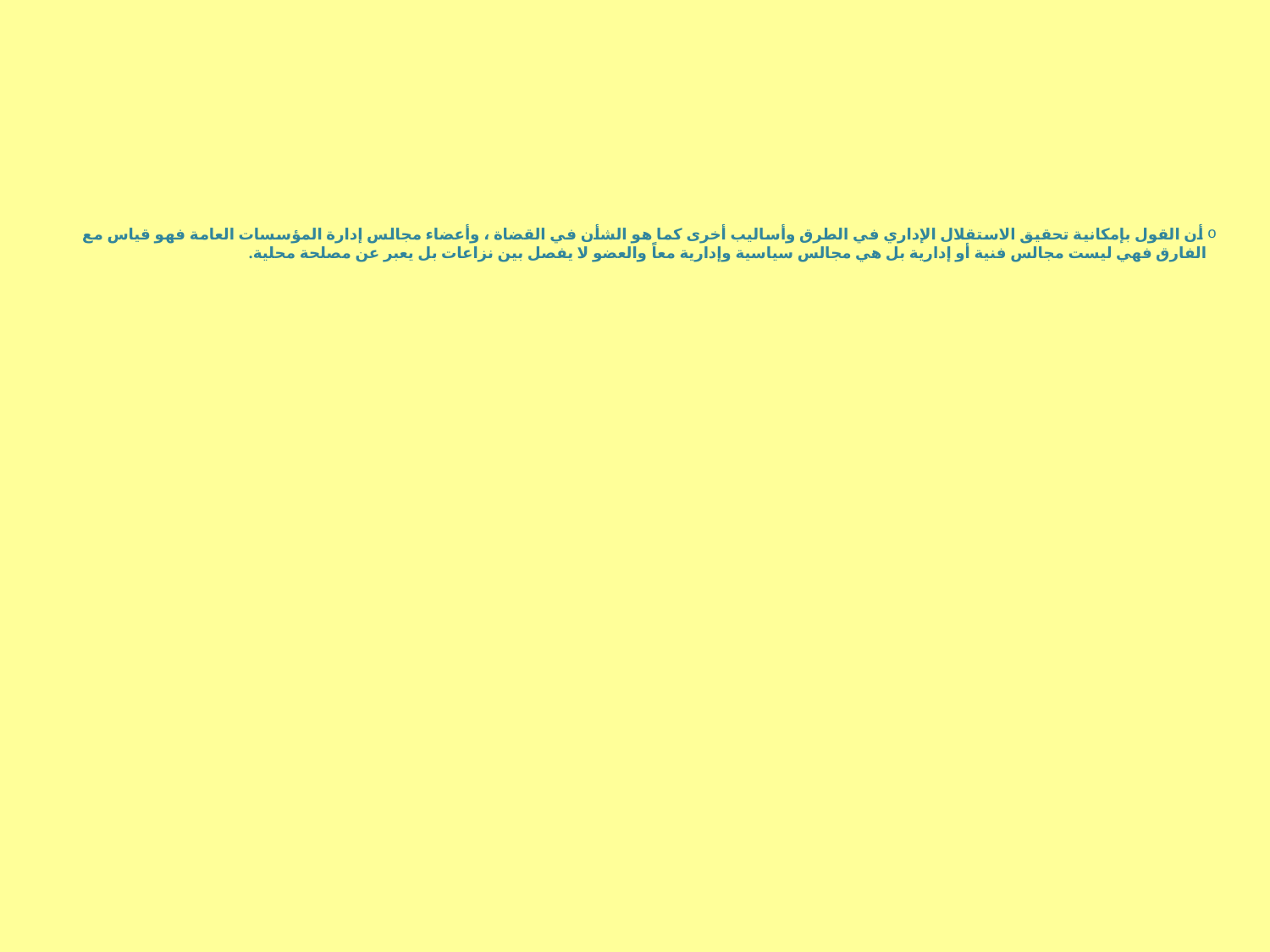

أن القول بإمكانية تحقيق الاستقلال الإداري في الطرق وأساليب أخرى كما هو الشأن في القضاة ، وأعضاء مجالس إدارة المؤسسات العامة فهو قياس مع الفارق فهي ليست مجالس فنية أو إدارية بل هي مجالس سياسية وإدارية معاً والعضو لا يفصل بين نزاعات بل يعبر عن مصلحة محلية.